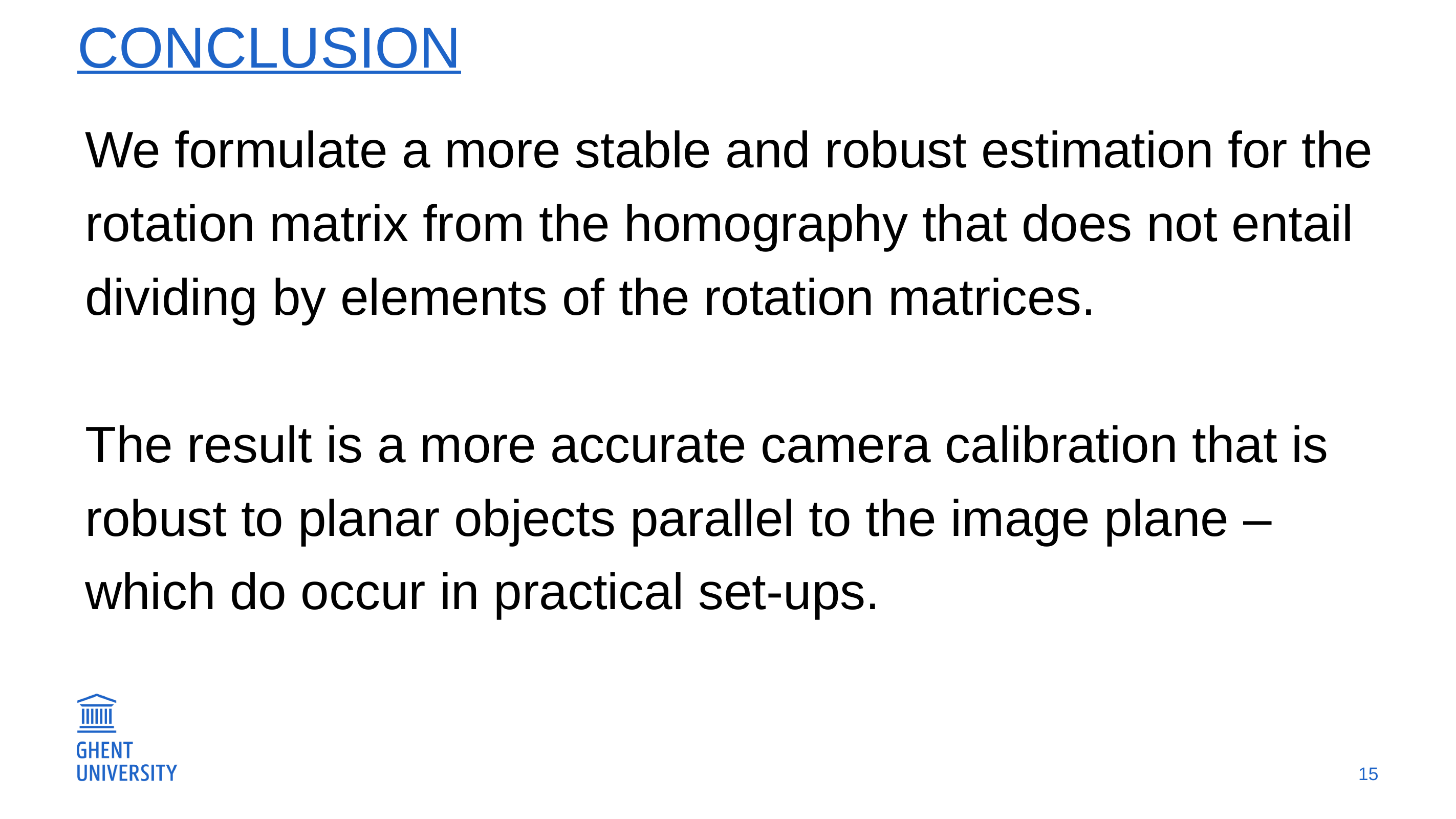

# Conclusion
We formulate a more stable and robust estimation for the rotation matrix from the homography that does not entail dividing by elements of the rotation matrices.

The result is a more accurate camera calibration that is robust to planar objects parallel to the image plane – which do occur in practical set-ups.
15